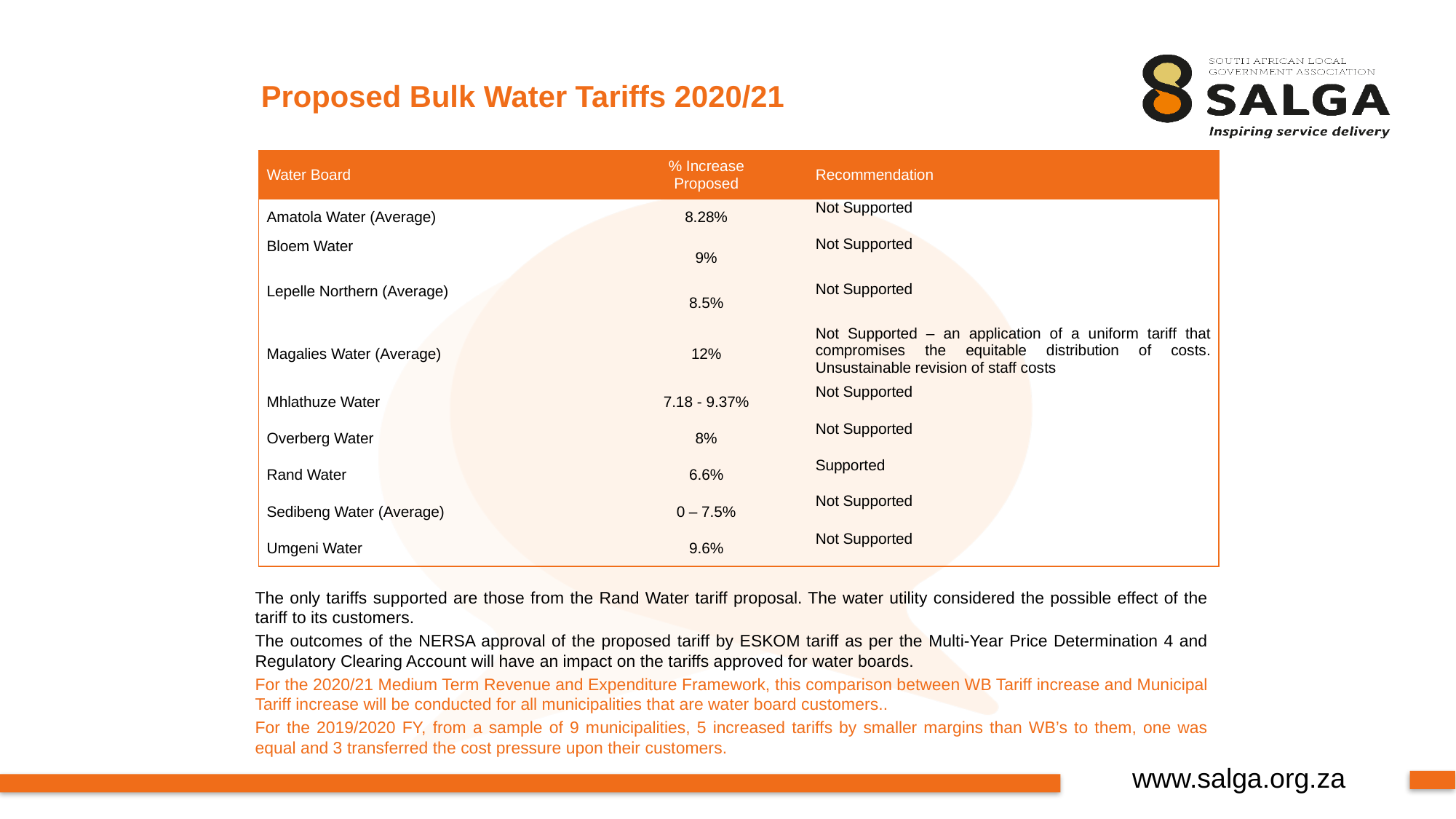

# Proposed Bulk Water Tariffs 2020/21
| Water Board | % Increase Proposed | Recommendation |
| --- | --- | --- |
| Amatola Water (Average) | 8.28% | Not Supported |
| Bloem Water | 9% | Not Supported |
| Lepelle Northern (Average) | 8.5% | Not Supported |
| Magalies Water (Average) | 12% | Not Supported – an application of a uniform tariff that compromises the equitable distribution of costs. Unsustainable revision of staff costs |
| Mhlathuze Water | 7.18 - 9.37% | Not Supported |
| Overberg Water | 8% | Not Supported |
| Rand Water | 6.6% | Supported |
| Sedibeng Water (Average) | 0 – 7.5% | Not Supported |
| Umgeni Water | 9.6% | Not Supported |
The only tariffs supported are those from the Rand Water tariff proposal. The water utility considered the possible effect of the tariff to its customers.
The outcomes of the NERSA approval of the proposed tariff by ESKOM tariff as per the Multi-Year Price Determination 4 and Regulatory Clearing Account will have an impact on the tariffs approved for water boards.
For the 2020/21 Medium Term Revenue and Expenditure Framework, this comparison between WB Tariff increase and Municipal Tariff increase will be conducted for all municipalities that are water board customers..
For the 2019/2020 FY, from a sample of 9 municipalities, 5 increased tariffs by smaller margins than WB’s to them, one was equal and 3 transferred the cost pressure upon their customers.